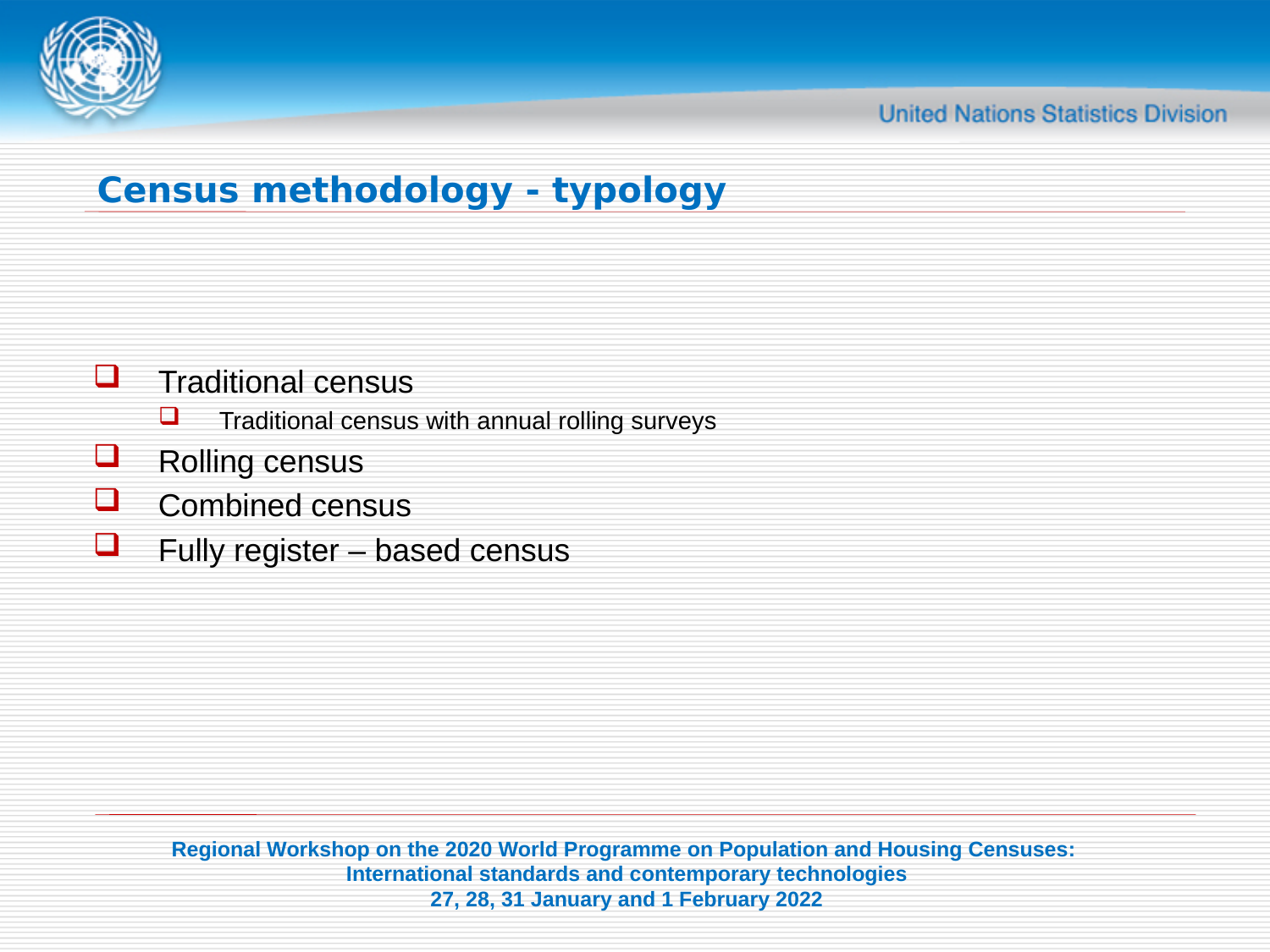

# Census methodology - typology

Traditional census
Traditional census with annual rolling surveys
Rolling census
Combined census
Fully register – based census